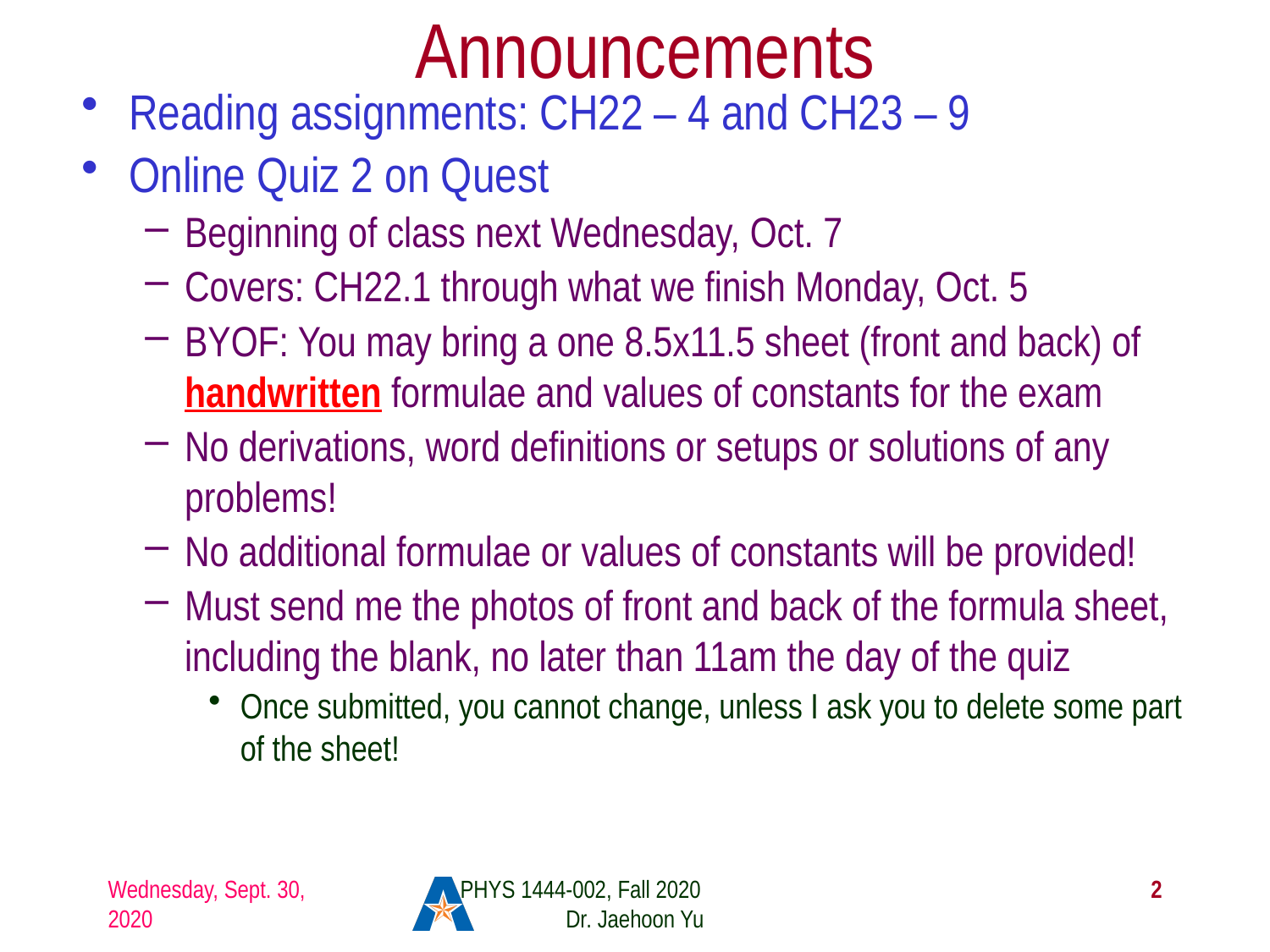

# Announcements
Reading assignments: CH22 – 4 and CH23 – 9
Online Quiz 2 on Quest
Beginning of class next Wednesday, Oct. 7
Covers: CH22.1 through what we finish Monday, Oct. 5
BYOF: You may bring a one 8.5x11.5 sheet (front and back) of handwritten formulae and values of constants for the exam
No derivations, word definitions or setups or solutions of any problems!
No additional formulae or values of constants will be provided!
Must send me the photos of front and back of the formula sheet, including the blank, no later than 11am the day of the quiz
Once submitted, you cannot change, unless I ask you to delete some part of the sheet!
Wednesday, Sept. 30, 2020
PHYS 1444-002, Fall 2020                    Dr. Jaehoon Yu
2